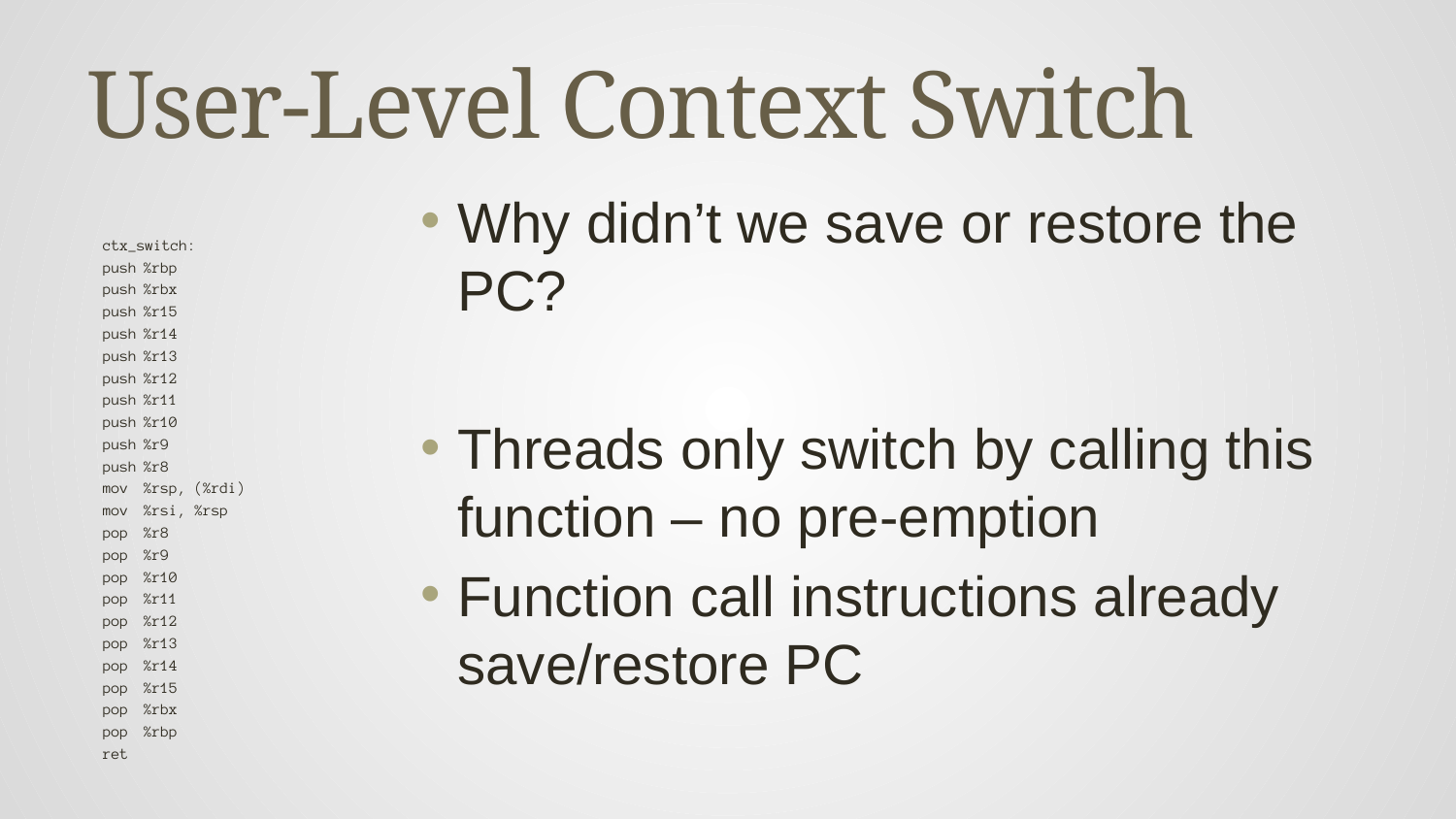

# User-Level Context Switch
Why didn’t we save or restore the PC?

Threads only switch by calling this function – no pre-emption
Function call instructions already save/restore PC
ctx_switch:
	push	%rbp
	push	%rbx
	push	%r15
	push	%r14
	push	%r13
	push	%r12
	push	%r11
	push	%r10
	push	%r9
	push	%r8
	mov	%rsp, (%rdi)
	mov	%rsi, %rsp
	pop	%r8
	pop	%r9
	pop	%r10
	pop	%r11
	pop	%r12
	pop	%r13
	pop	%r14
	pop	%r15
	pop	%rbx
	pop	%rbp
	ret